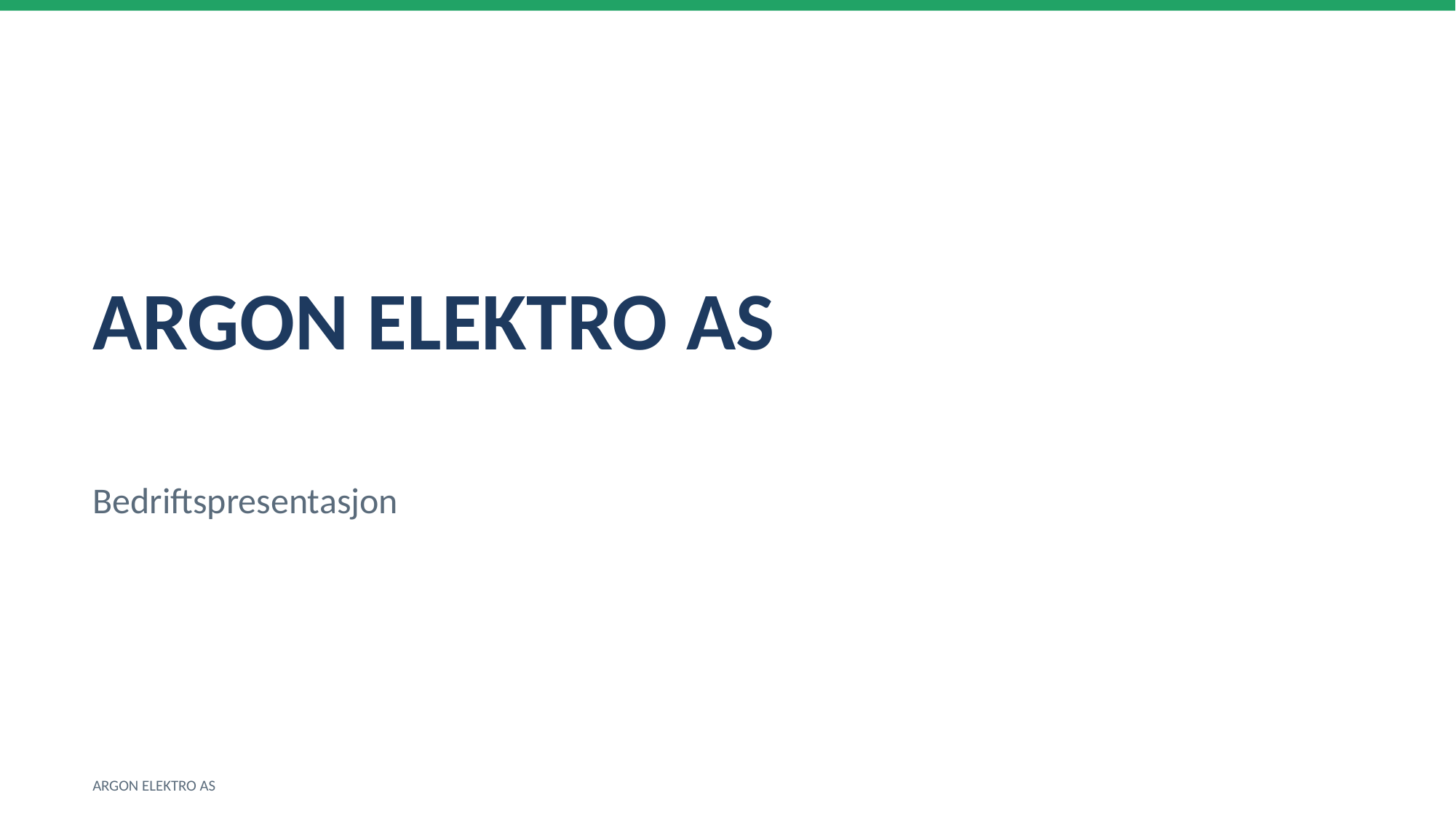

ARGON ELEKTRO AS
Bedriftspresentasjon
ARGON ELEKTRO AS